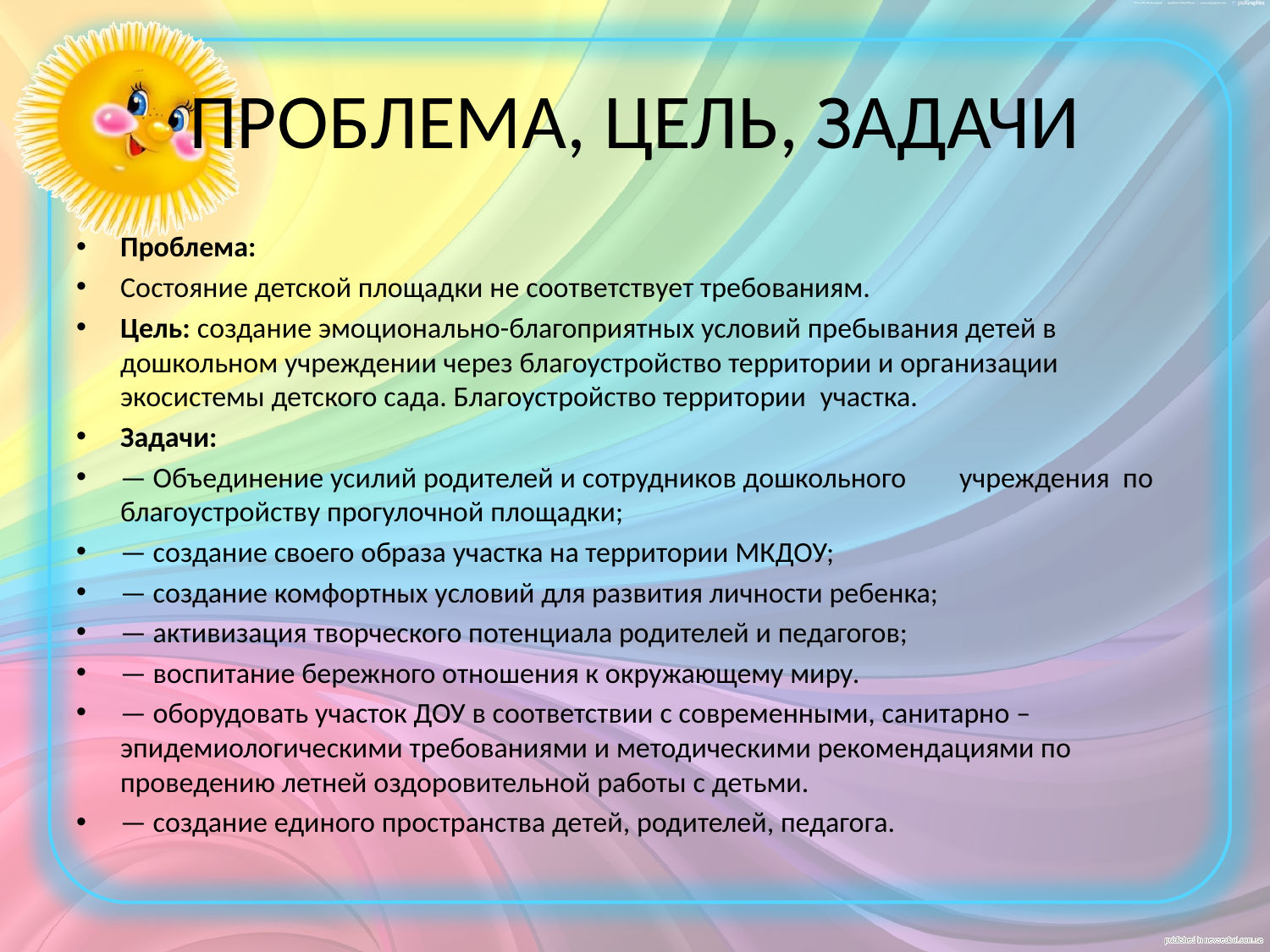

# ПРОБЛЕМА, ЦЕЛЬ, ЗАДАЧИ
Проблема:
Состояние детской площадки не соответствует требованиям.
Цель: создание эмоционально-благоприятных условий пребывания детей в дошкольном учреждении через благоустройство территории и организации экосистемы детского сада. Благоустройство территории  участка.
Задачи:
— Объединение усилий родителей и сотрудников дошкольного        учреждения  по благоустройству прогулочной площадки;
— создание своего образа участка на территории МКДОУ;
— создание комфортных условий для развития личности ребенка;
— активизация творческого потенциала родителей и педагогов;
— воспитание бережного отношения к окружающему миру.
— оборудовать участок ДОУ в соответствии с современными, санитарно – эпидемиологическими требованиями и методическими рекомендациями по проведению летней оздоровительной работы с детьми.
— создание единого пространства детей, родителей, педагога.